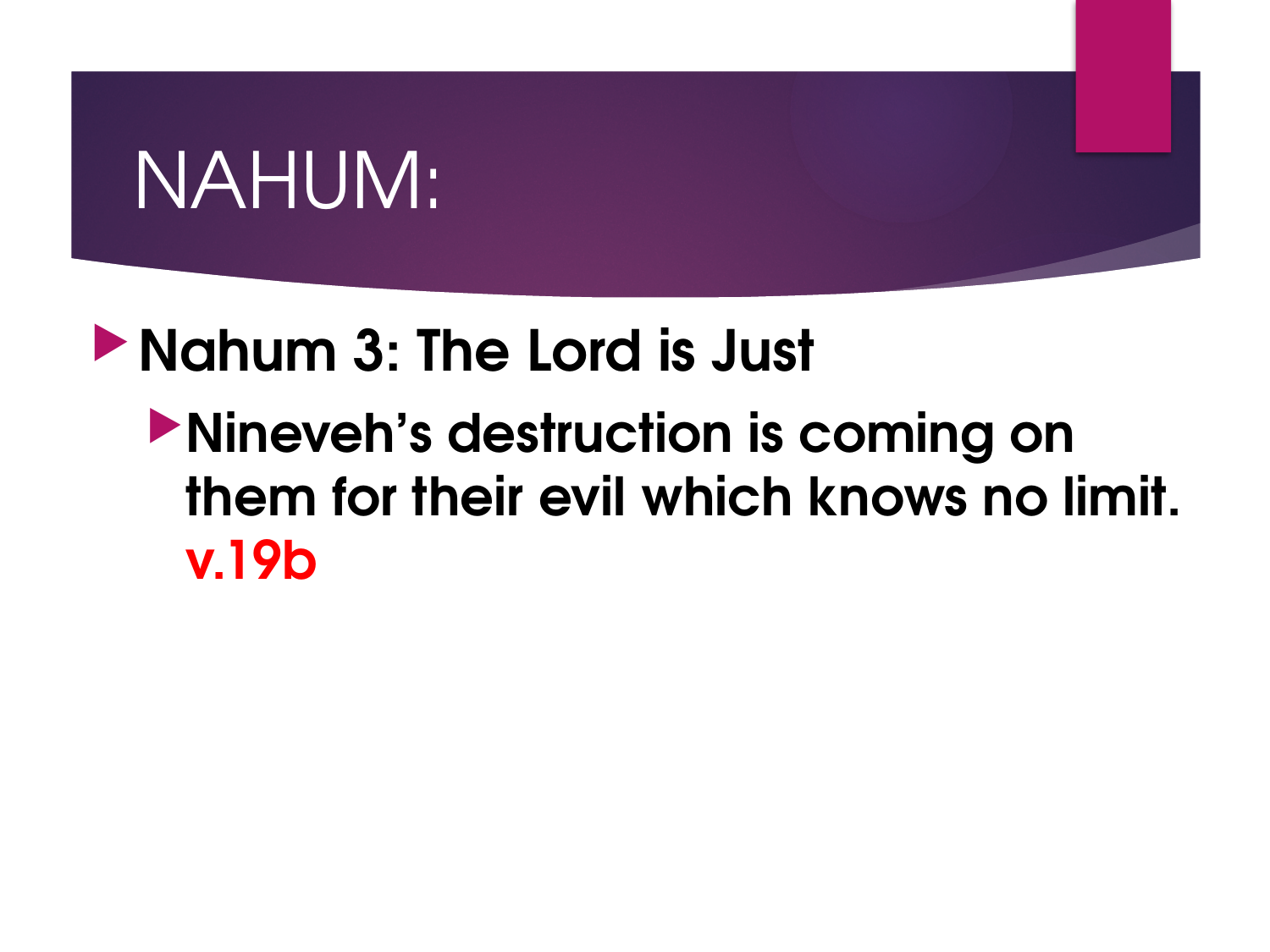

# NAHUM:
Nahum 3: The Lord is Just
Nineveh’s destruction is coming on them for their evil which knows no limit. v.19b